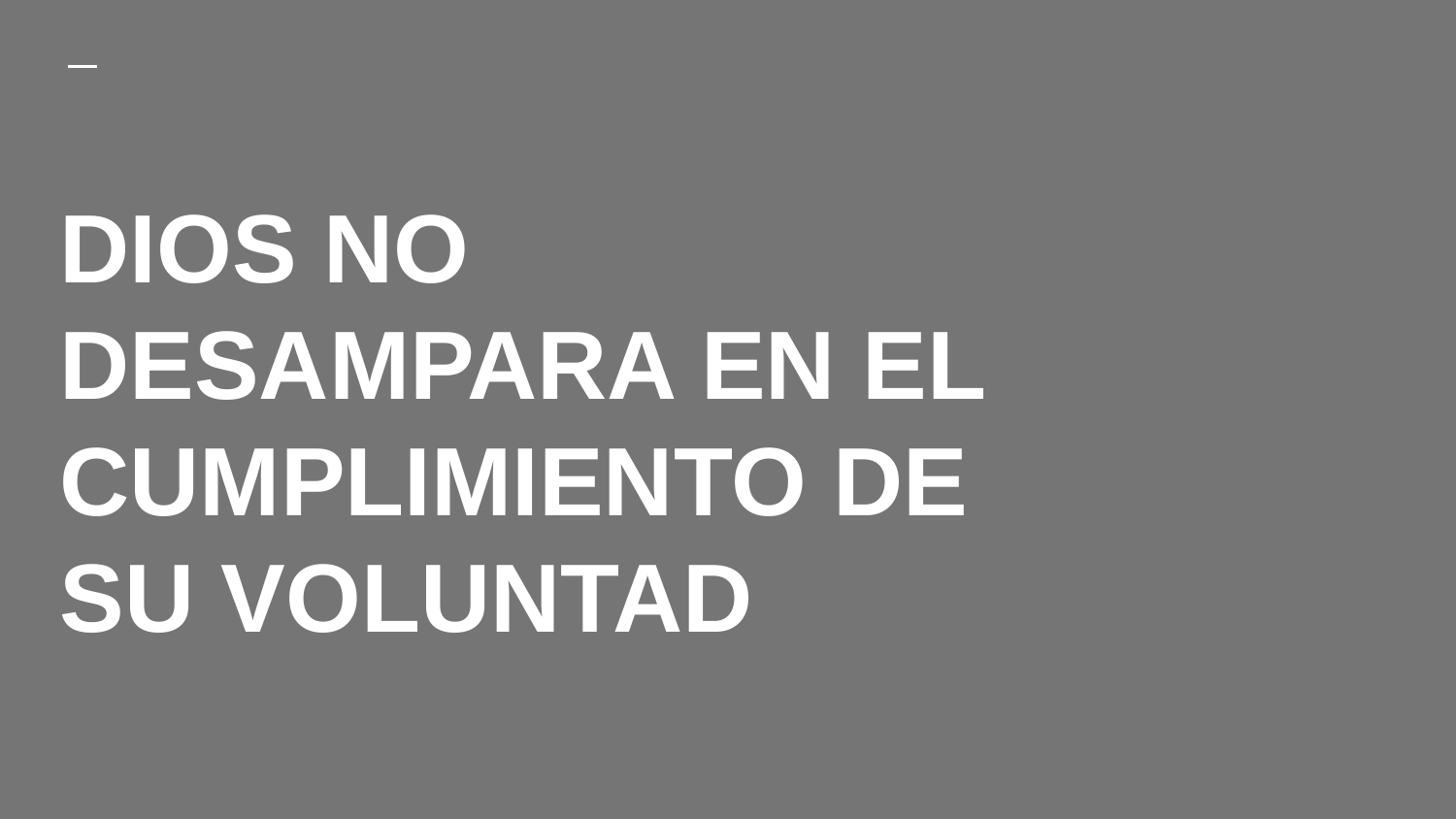

# DIOS NO DESAMPARA EN EL CUMPLIMIENTO DE SU VOLUNTAD